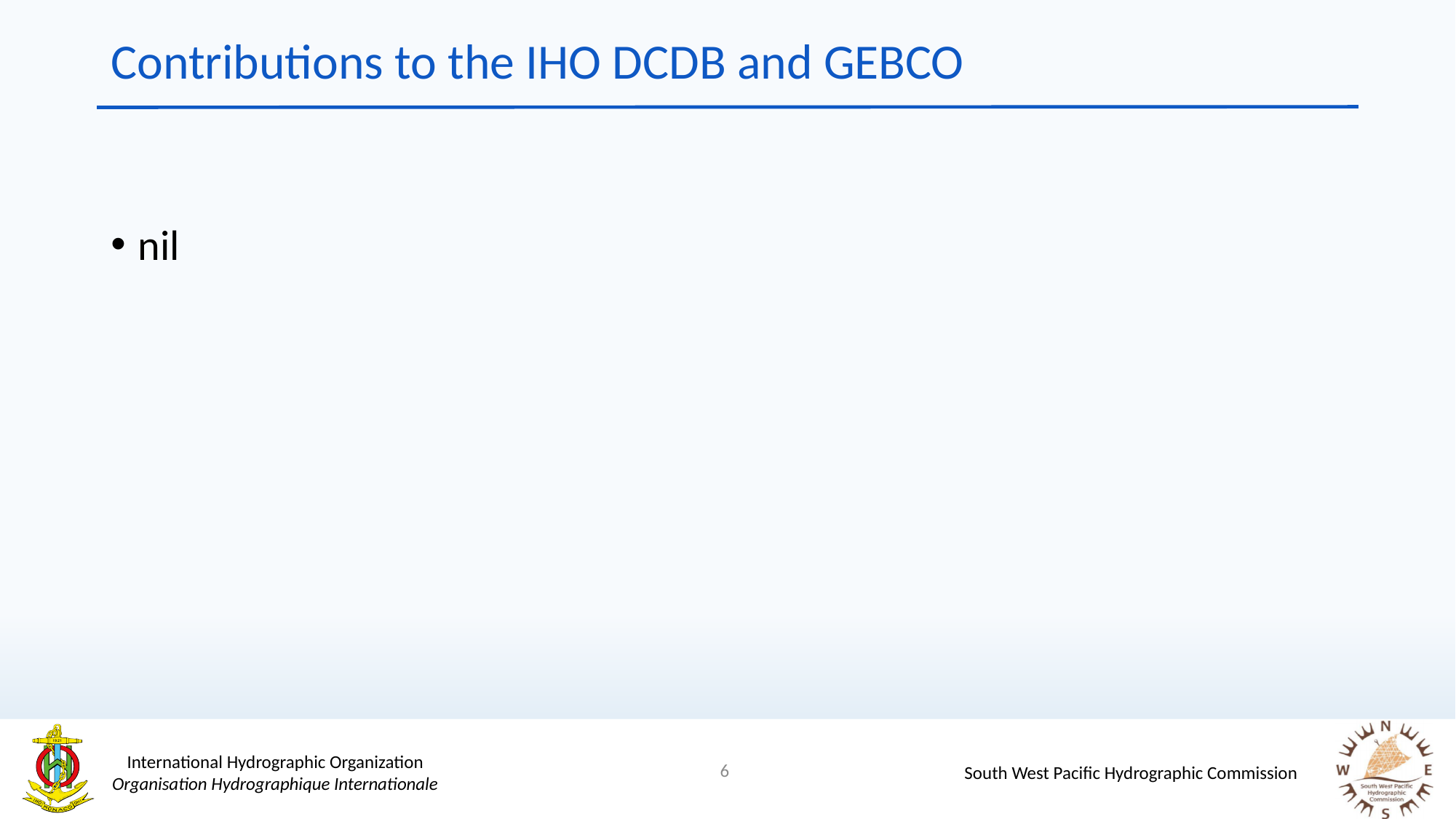

# Contributions to the IHO DCDB and GEBCO
nil
6